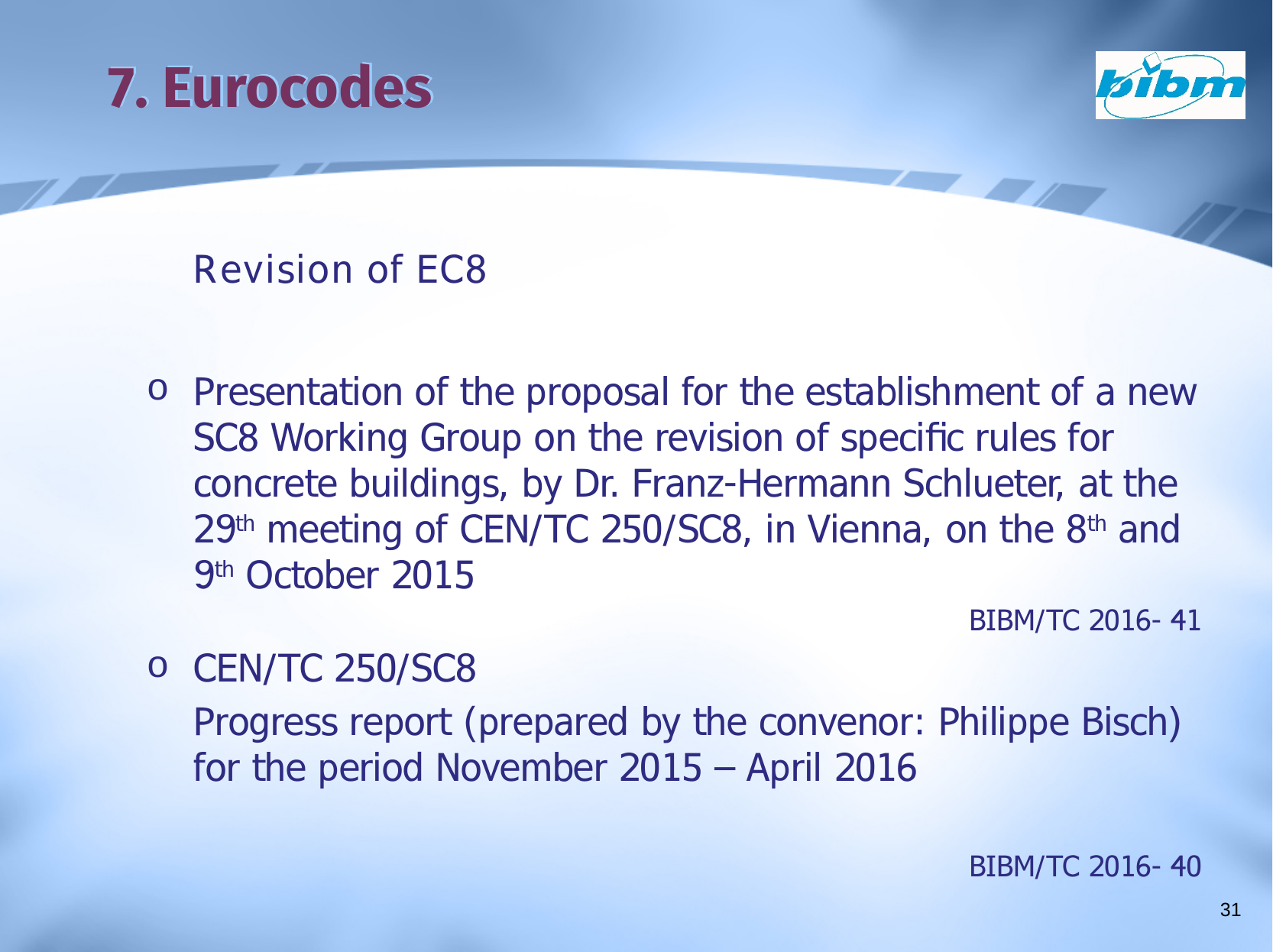

# 7. Eurocodes
	Revision of EC8

Presentation of the proposal for the establishment of a new SC8 Working Group on the revision of specific rules for concrete buildings, by Dr. Franz-Hermann Schlueter, at the 29th meeting of CEN/TC 250/SC8, in Vienna, on the 8th and 9th October 2015
BIBM/TC 2016- 41
CEN/TC 250/SC8
	Progress report (prepared by the convenor: Philippe Bisch) for the period November 2015 – April 2016

BIBM/TC 2016- 40